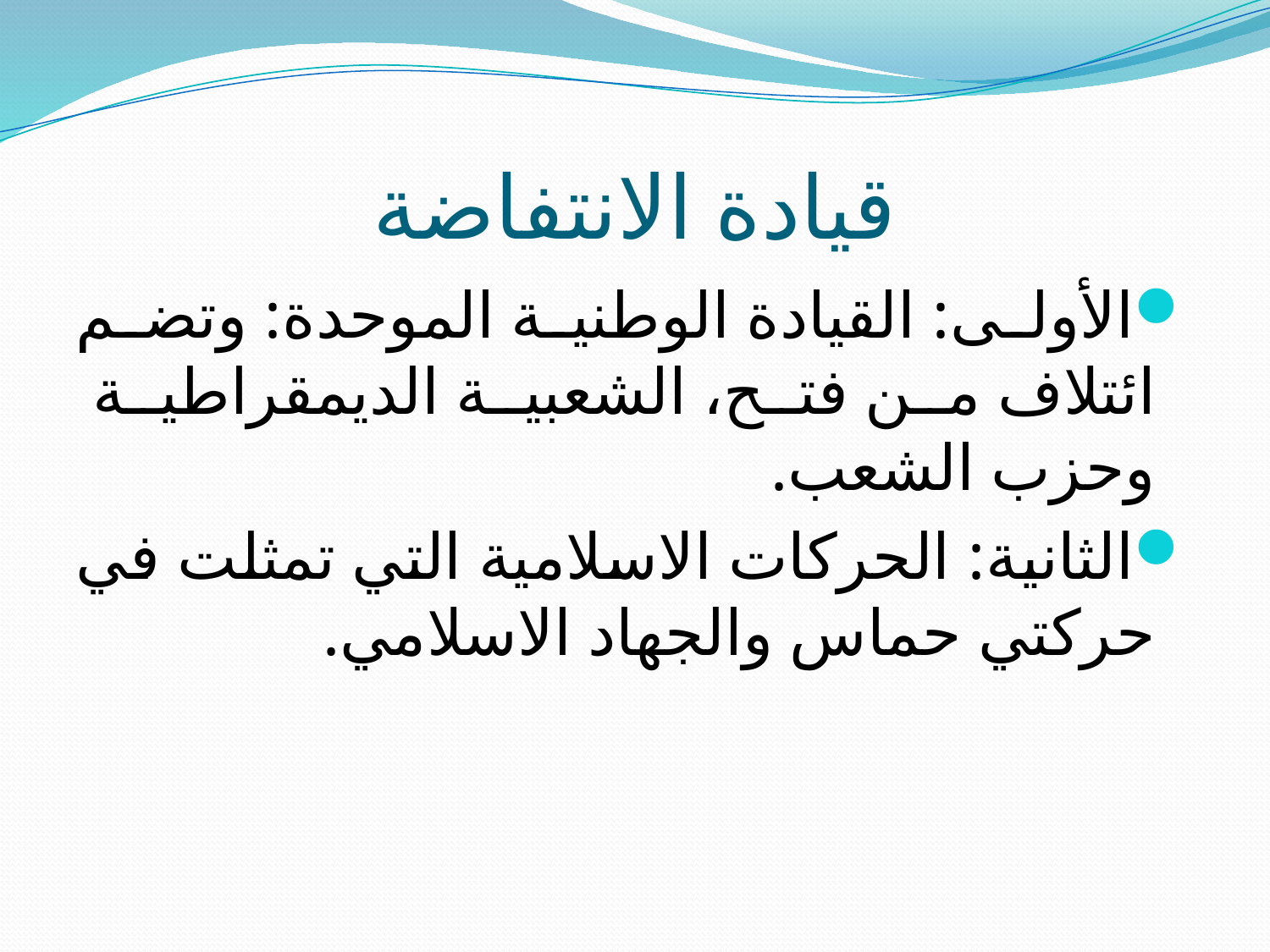

# قيادة الانتفاضة
الأولى: القيادة الوطنية الموحدة: وتضم ائتلاف من فتح، الشعبية الديمقراطية  وحزب الشعب.
الثانية: الحركات الاسلامية التي تمثلت في حركتي حماس والجهاد الاسلامي.